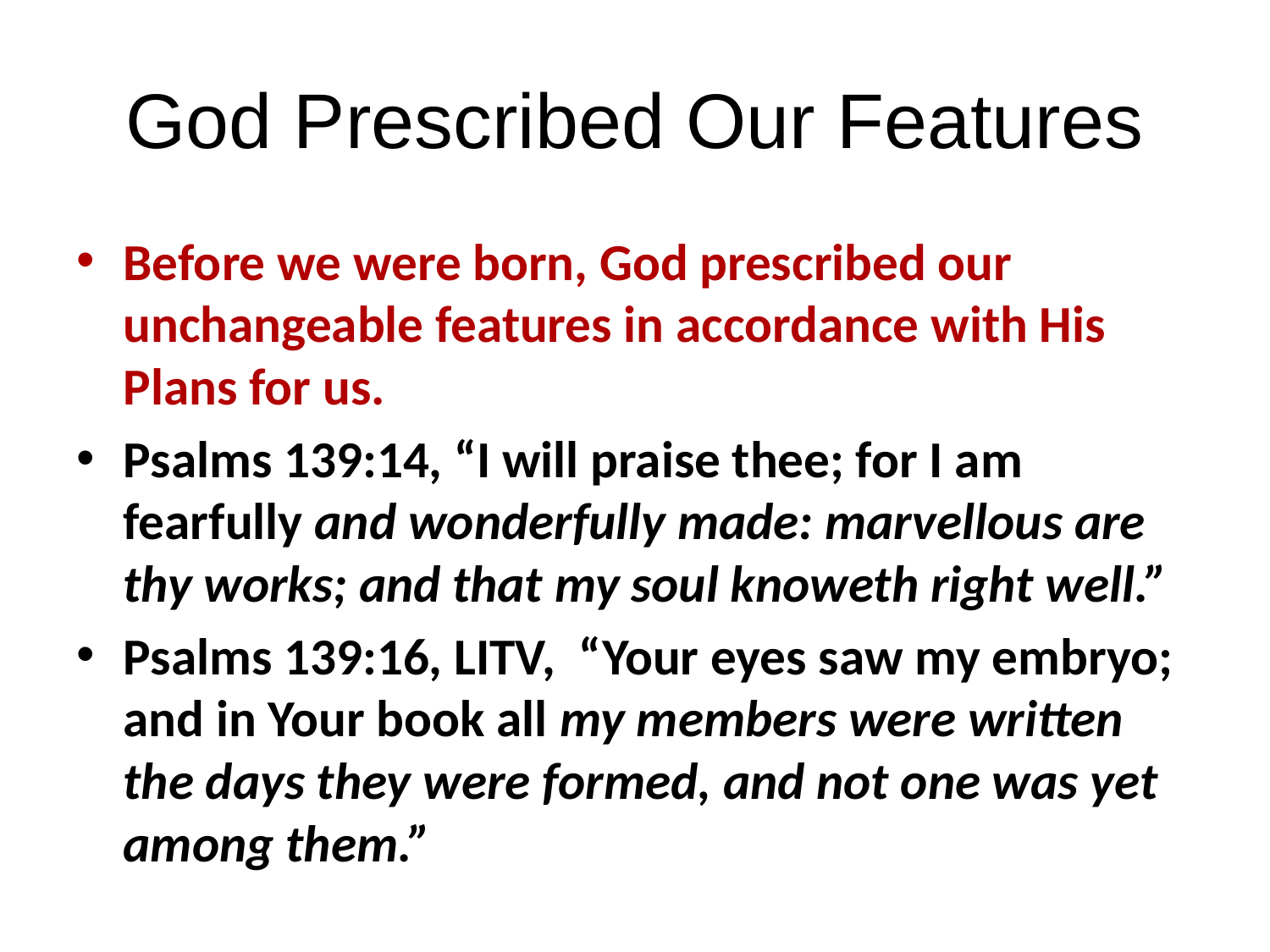

# God Prescribed Our Features
Before we were born, God prescribed our unchangeable features in accordance with His Plans for us.
Psalms 139:14, “I will praise thee; for I am fearfully and wonderfully made: marvellous are thy works; and that my soul knoweth right well.”
Psalms 139:16, LITV,  “Your eyes saw my embryo; and in Your book all my members were written the days they were formed, and not one was yet among them.”